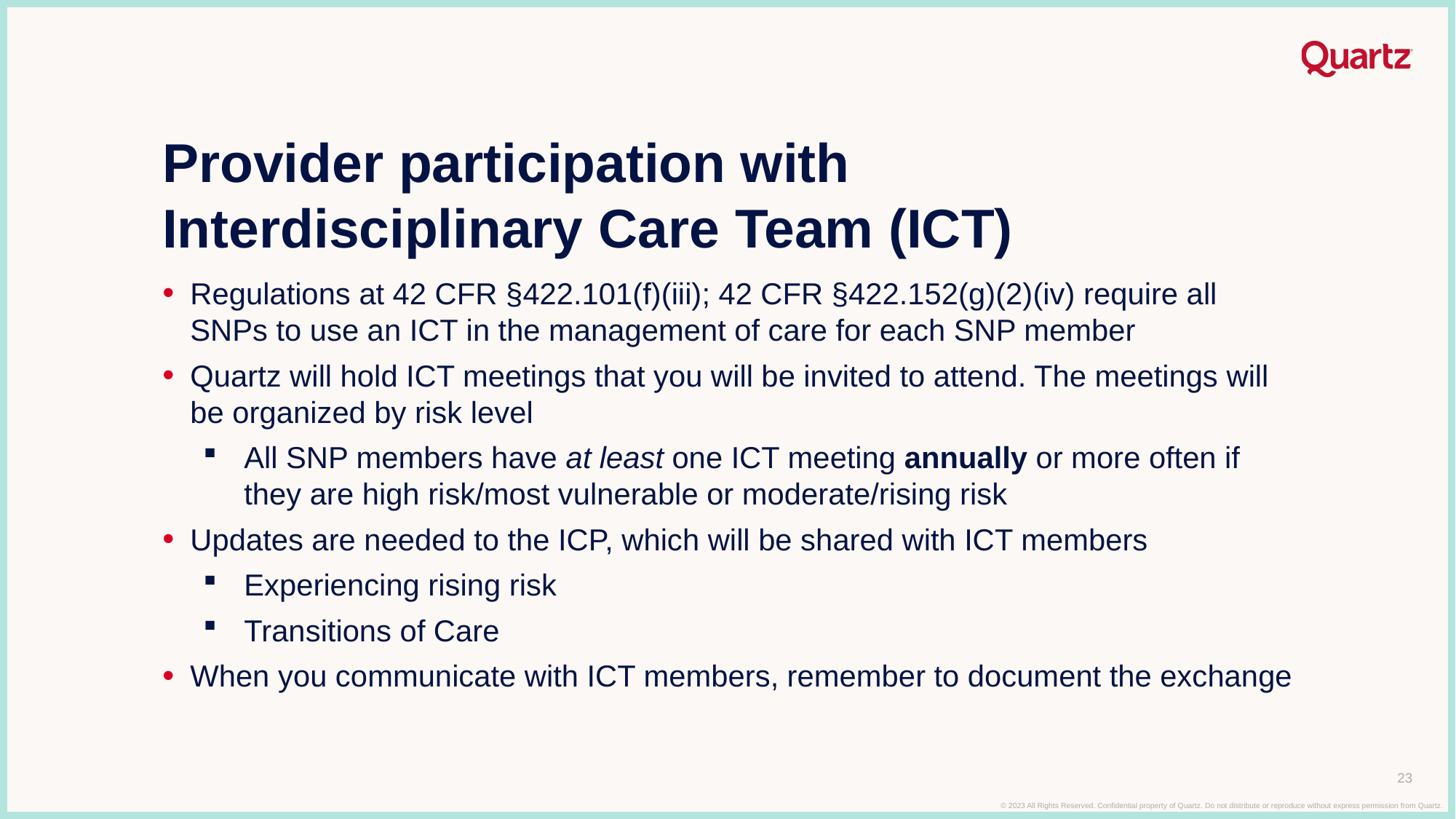

# Provider participation with Interdisciplinary Care Team (ICT)
Regulations at 42 CFR §422.101(f)(iii); 42 CFR §422.152(g)(2)(iv) require all SNPs to use an ICT in the management of care for each SNP member
Quartz will hold ICT meetings that you will be invited to attend. The meetings will be organized by risk level
All SNP members have at least one ICT meeting annually or more often if they are high risk/most vulnerable or moderate/rising risk
Updates are needed to the ICP, which will be shared with ICT members
Experiencing rising risk
Transitions of Care
When you communicate with ICT members, remember to document the exchange